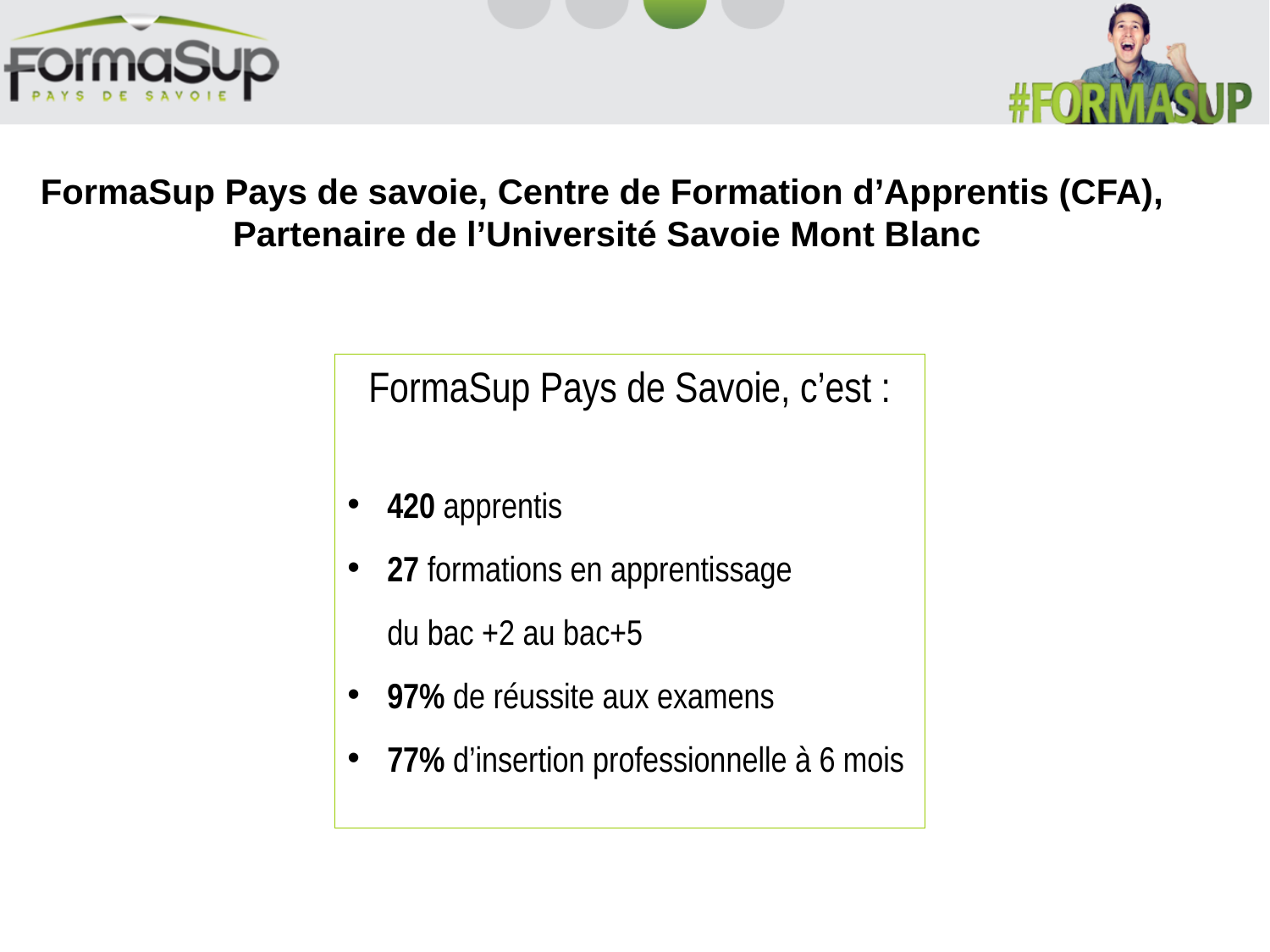

FormaSup Pays de savoie, Centre de Formation d’Apprentis (CFA),
Partenaire de l’Université Savoie Mont Blanc
FormaSup Pays de Savoie, c’est :

420 apprentis
27 formations en apprentissage
du bac +2 au bac+5
97% de réussite aux examens
77% d’insertion professionnelle à 6 mois